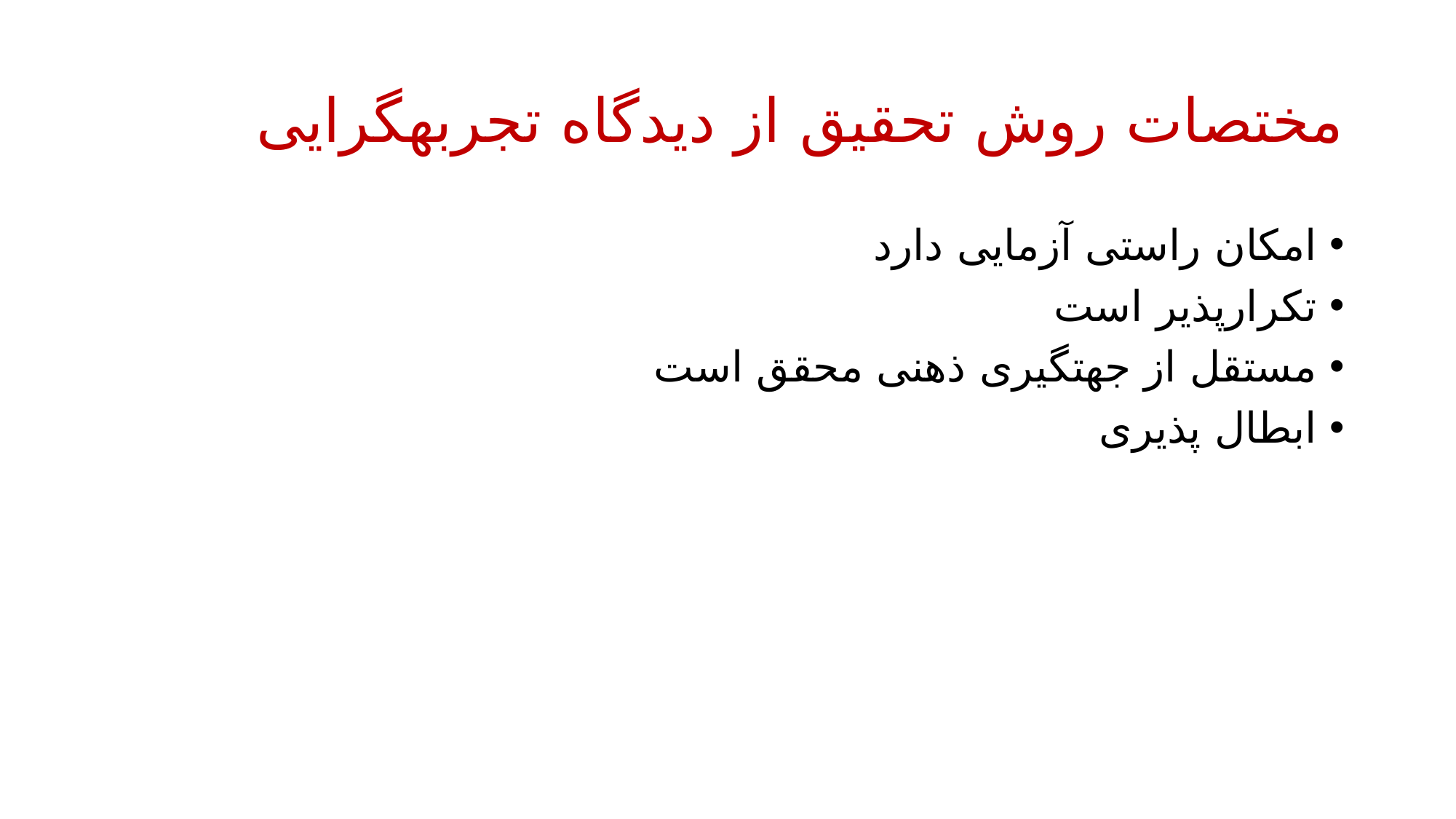

# مختصات روش تحقیق از دیدگاه تجربه‎گرایی
امکان راستی آزمایی دارد
تکرارپذیر است
مستقل از جهت‎گیری ذهنی محقق است
ابطال پذیری